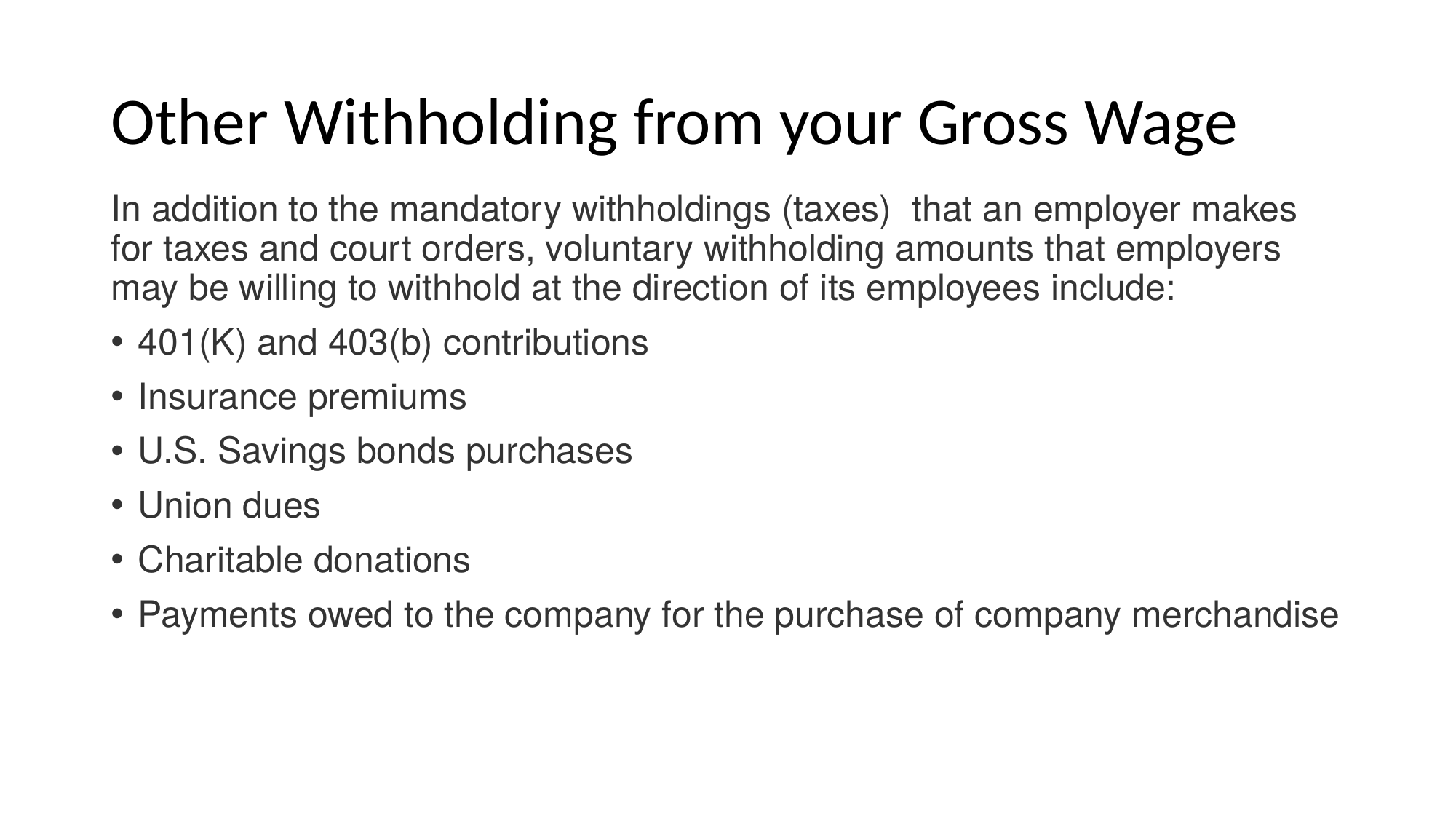

# Other Withholding from your Gross Wage
In addition to the mandatory withholdings (taxes)  that an employer makes for taxes and court orders, voluntary withholding amounts that employers may be willing to withhold at the direction of its employees include:
401(K) and 403(b) contributions
Insurance premiums
U.S. Savings bonds purchases
Union dues
Charitable donations
Payments owed to the company for the purchase of company merchandise